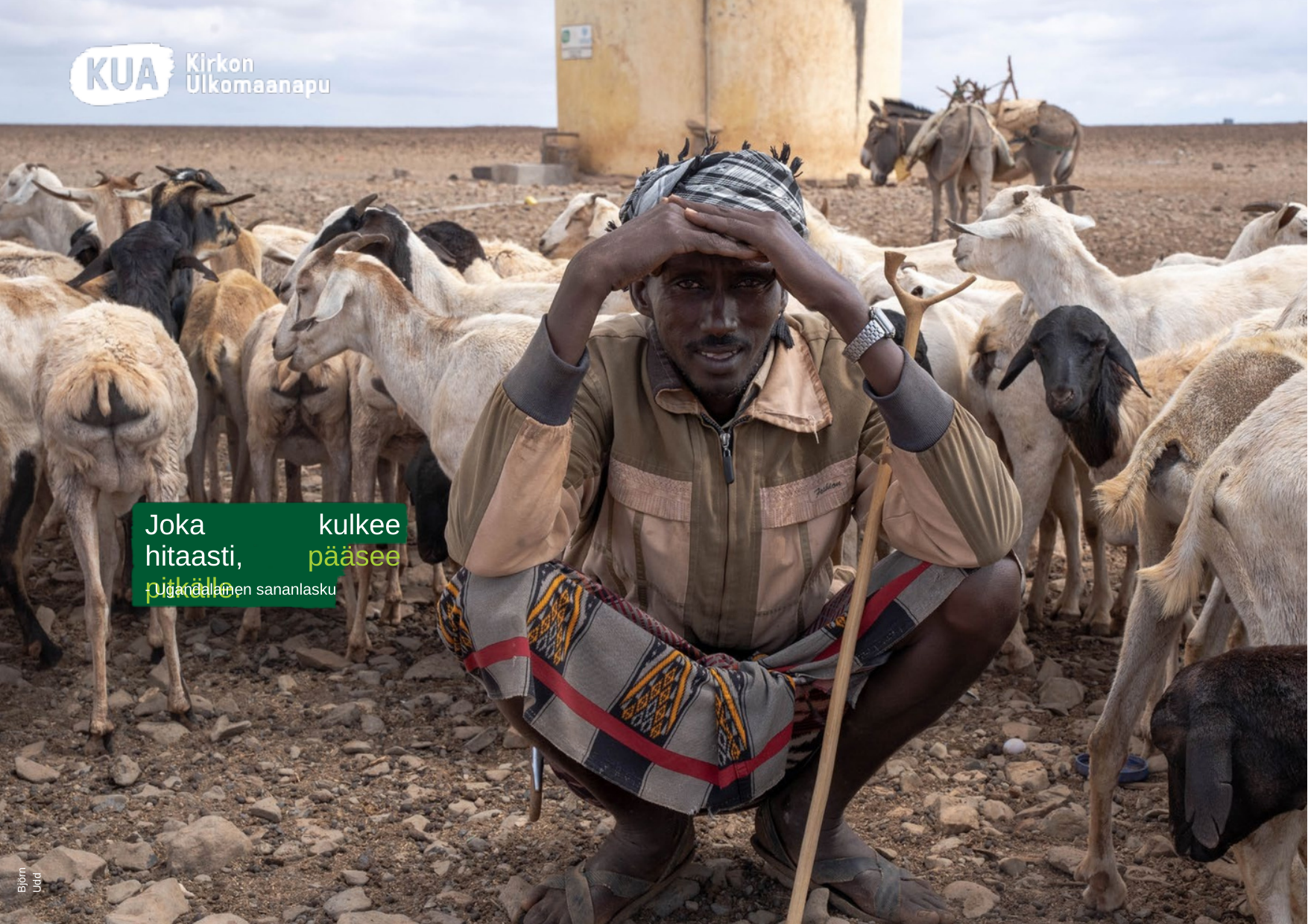

Heinäkuu

Joka kulkee hitaasti, pääsee pitkälle.
- Ugandalainen sananlasku
Björn Udd